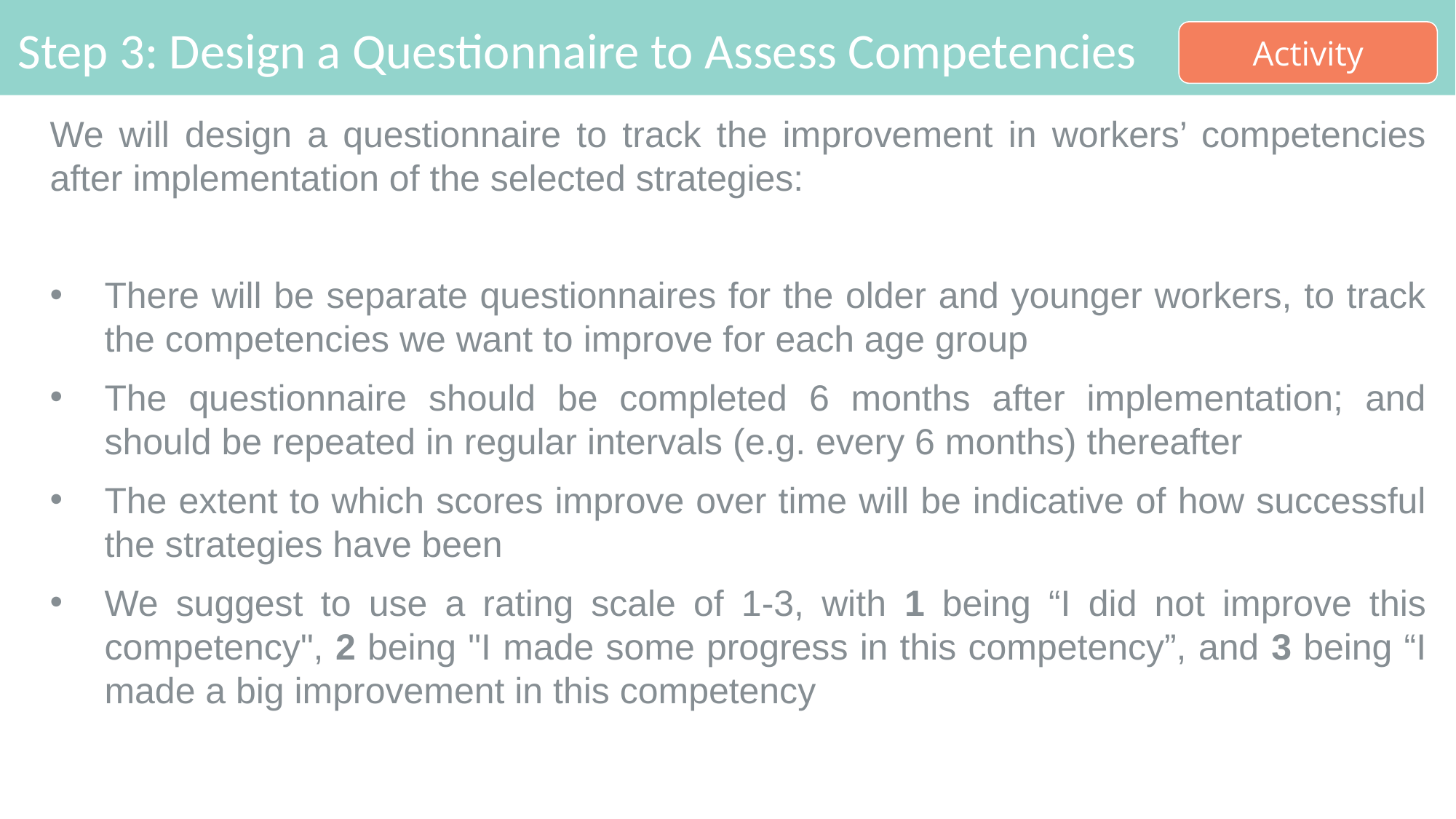

# Step 3: Design a Questionnaire to Assess Competencies
Activity
We will design a questionnaire to track the improvement in workers’ competencies after implementation of the selected strategies:

There will be separate questionnaires for the older and younger workers, to track the competencies we want to improve for each age group
The questionnaire should be completed 6 months after implementation; and should be repeated in regular intervals (e.g. every 6 months) thereafter
The extent to which scores improve over time will be indicative of how successful the strategies have been
We suggest to use a rating scale of 1-3, with 1 being “I did not improve this competency", 2 being "I made some progress in this competency”, and 3 being “I made a big improvement in this competency